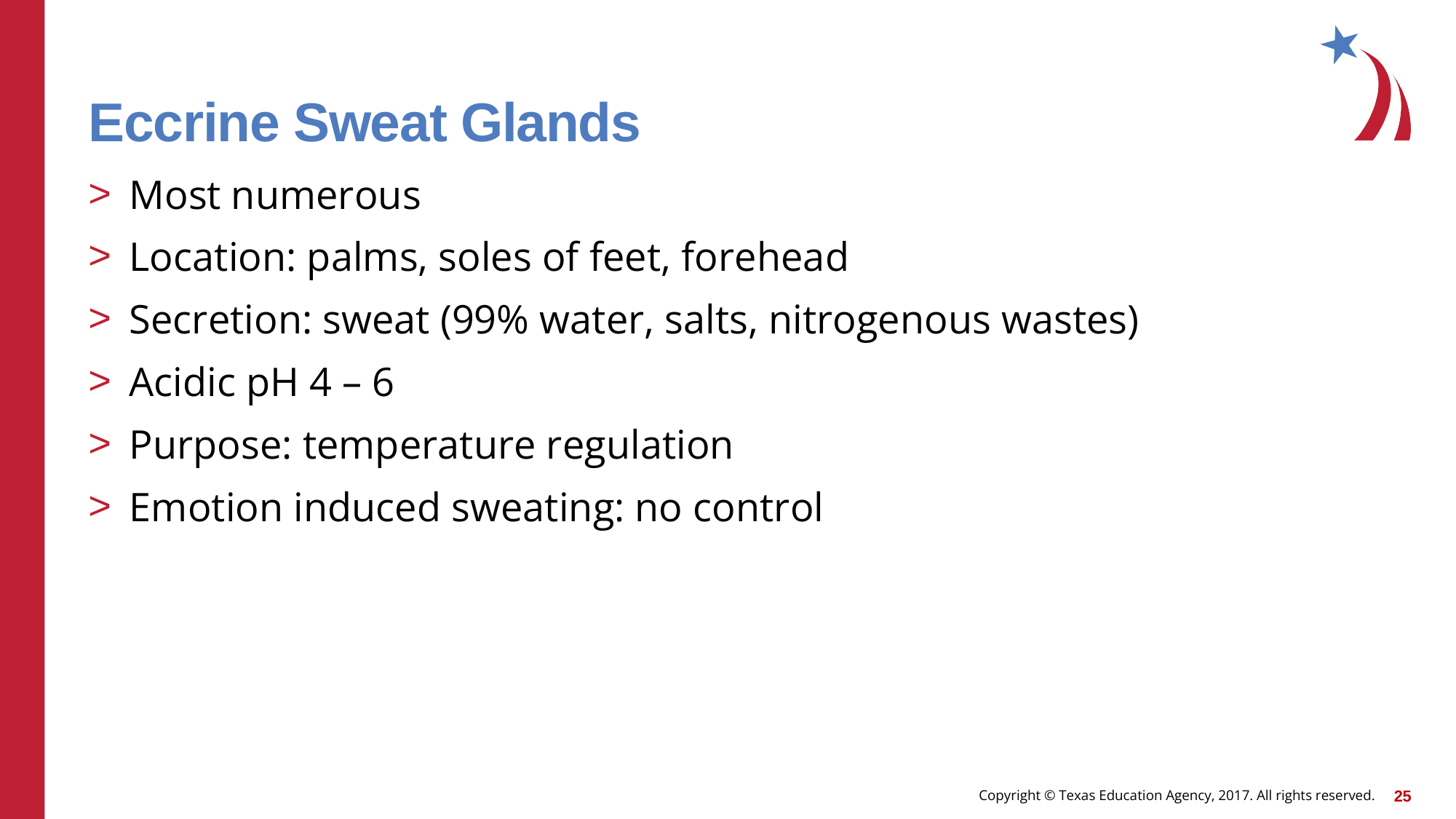

# Eccrine Sweat Glands
Most numerous
Location: palms, soles of feet, forehead
Secretion: sweat (99% water, salts, nitrogenous wastes)
Acidic pH 4 – 6
Purpose: temperature regulation
Emotion induced sweating: no control